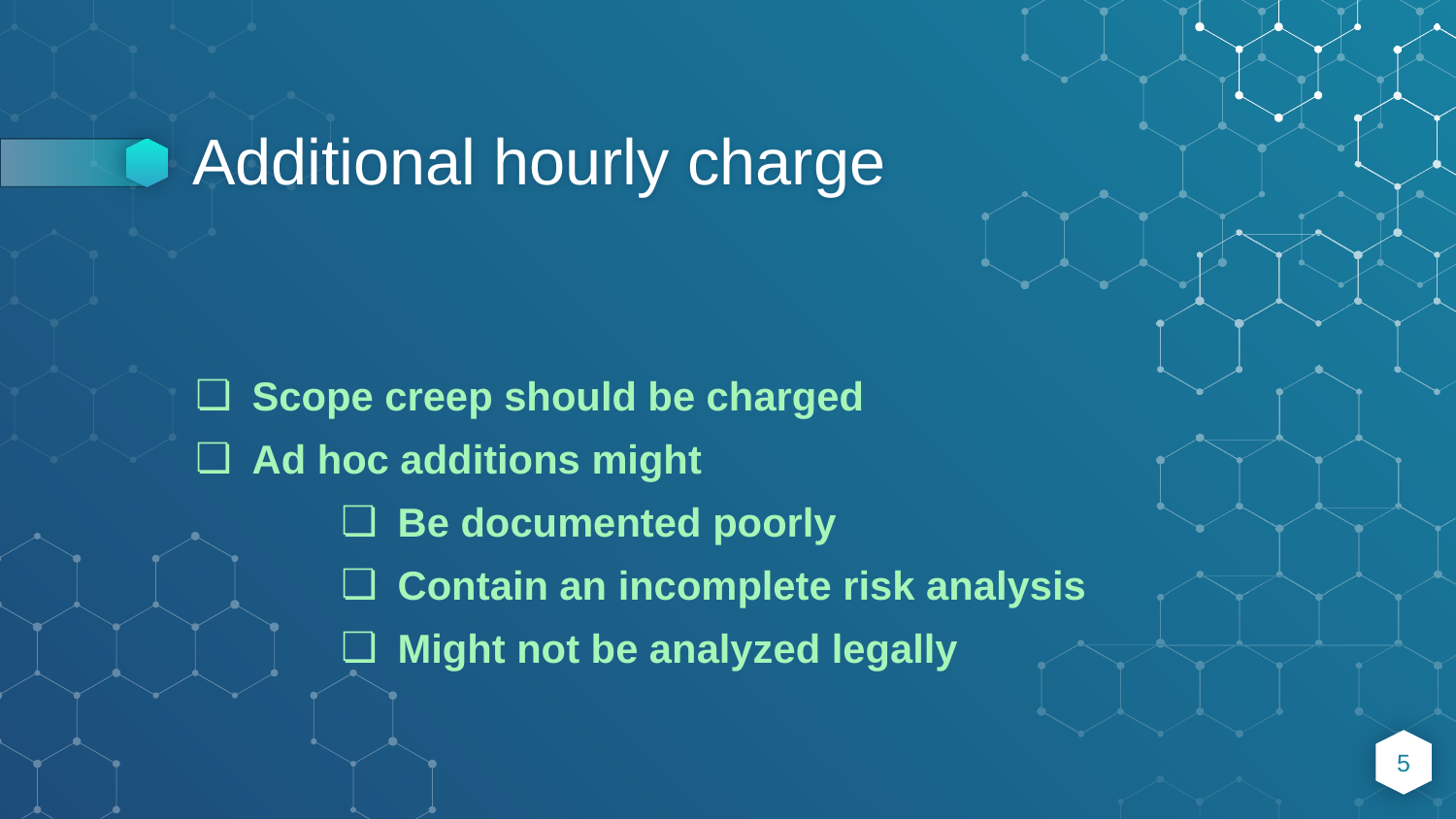

# Additional hourly charge
Scope creep should be charged
Ad hoc additions might
Be documented poorly
Contain an incomplete risk analysis
Might not be analyzed legally
5